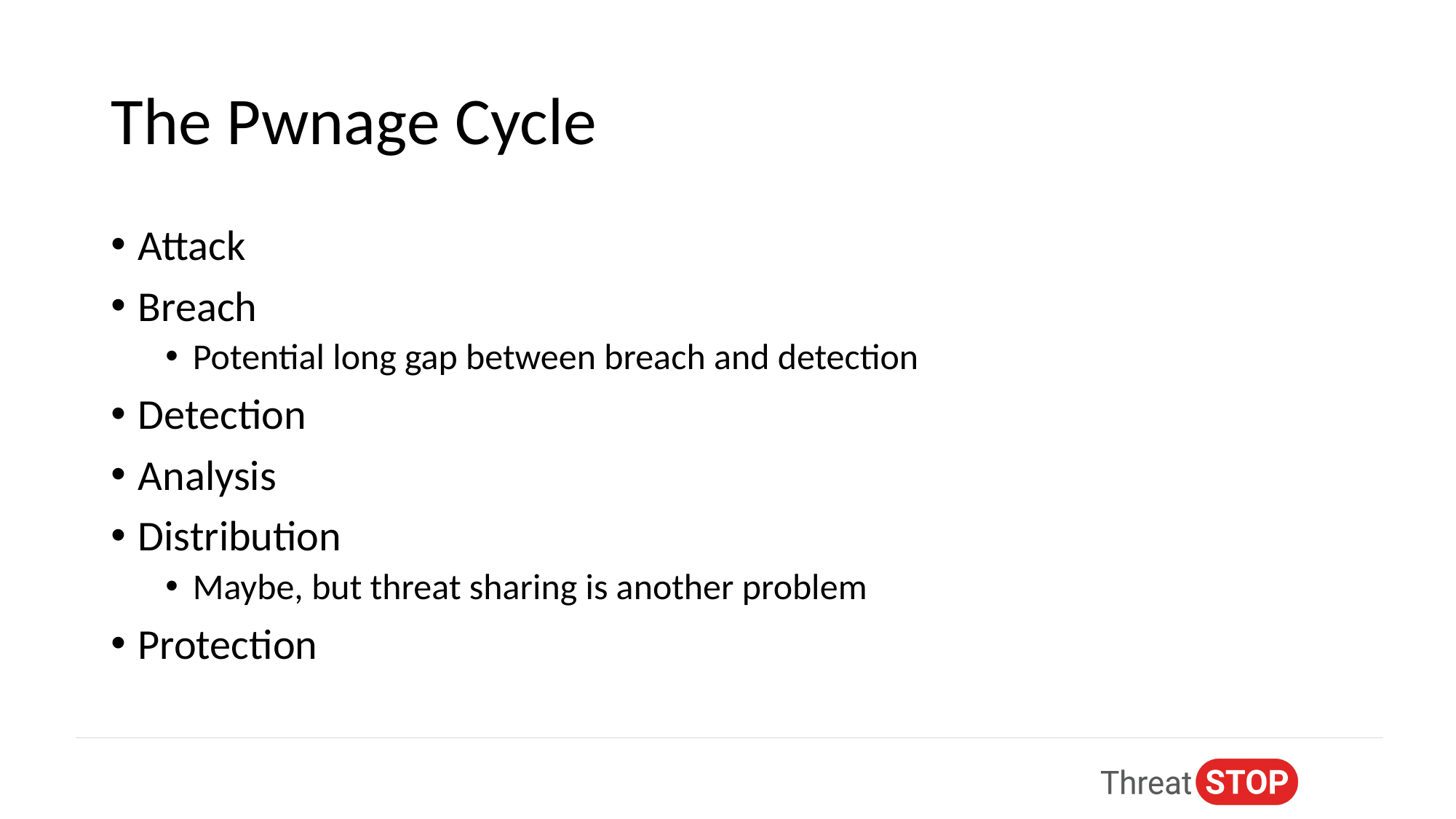

# The Pwnage Cycle
Attack
Breach
Potential long gap between breach and detection
Detection
Analysis
Distribution
Maybe, but threat sharing is another problem
Protection